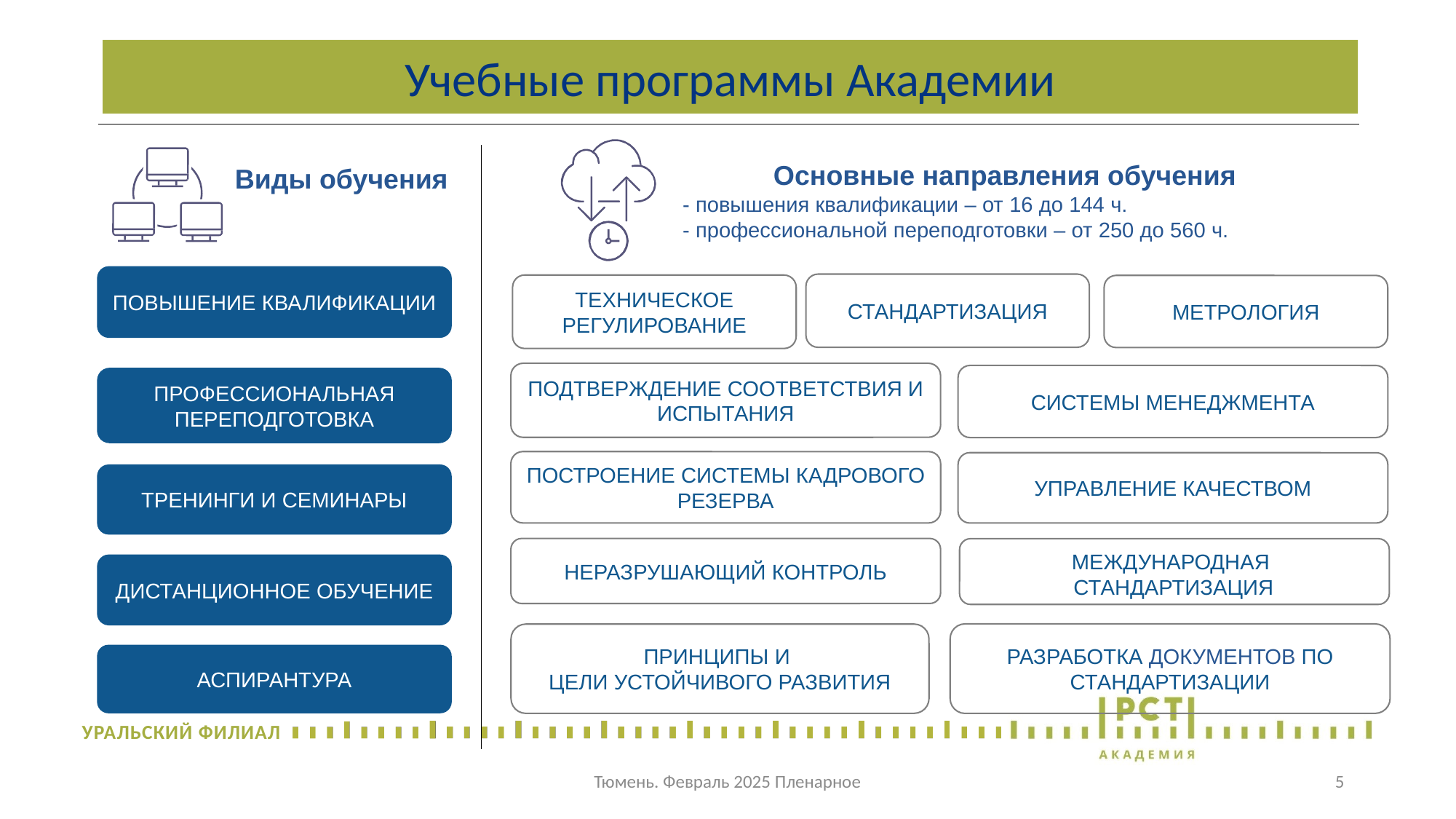

Учебные программы Академии

Основные направления обучения
- повышения квалификации – от 16 до 144 ч.
- профессиональной переподготовки – от 250 до 560 ч.
Виды обучения
ПОВЫШЕНИЕ КВАЛИФИКАЦИИ
СТАНДАРТИЗАЦИЯ
ТЕХНИЧЕСКОЕ РЕГУЛИРОВАНИЕ
МЕТРОЛОГИЯ
ПОДТВЕРЖДЕНИЕ СООТВЕТСТВИЯ И ИСПЫТАНИЯ
СИСТЕМЫ МЕНЕДЖМЕНТА
ПОСТРОЕНИЕ СИСТЕМЫ КАДРОВОГО РЕЗЕРВА
УПРАВЛЕНИЕ КАЧЕСТВОМ
НЕРАЗРУШАЮЩИЙ КОНТРОЛЬ

РАЗРАБОТКА ДОКУМЕНТОВ ПО СТАНДАРТИЗАЦИИ
ПРИНЦИПЫ И
ЦЕЛИ УСТОЙЧИВОГО РАЗВИТИЯ
ПРОФЕССИОНАЛЬНАЯ ПЕРЕПОДГОТОВКА
ТРЕНИНГИ И СЕМИНАРЫ
МЕЖДУНАРОДНАЯ
СТАНДАРТИЗАЦИЯ
ДИСТАНЦИОННОЕ ОБУЧЕНИЕ
АСПИРАНТУРА
Тюмень. Февраль 2025 Пленарное
5